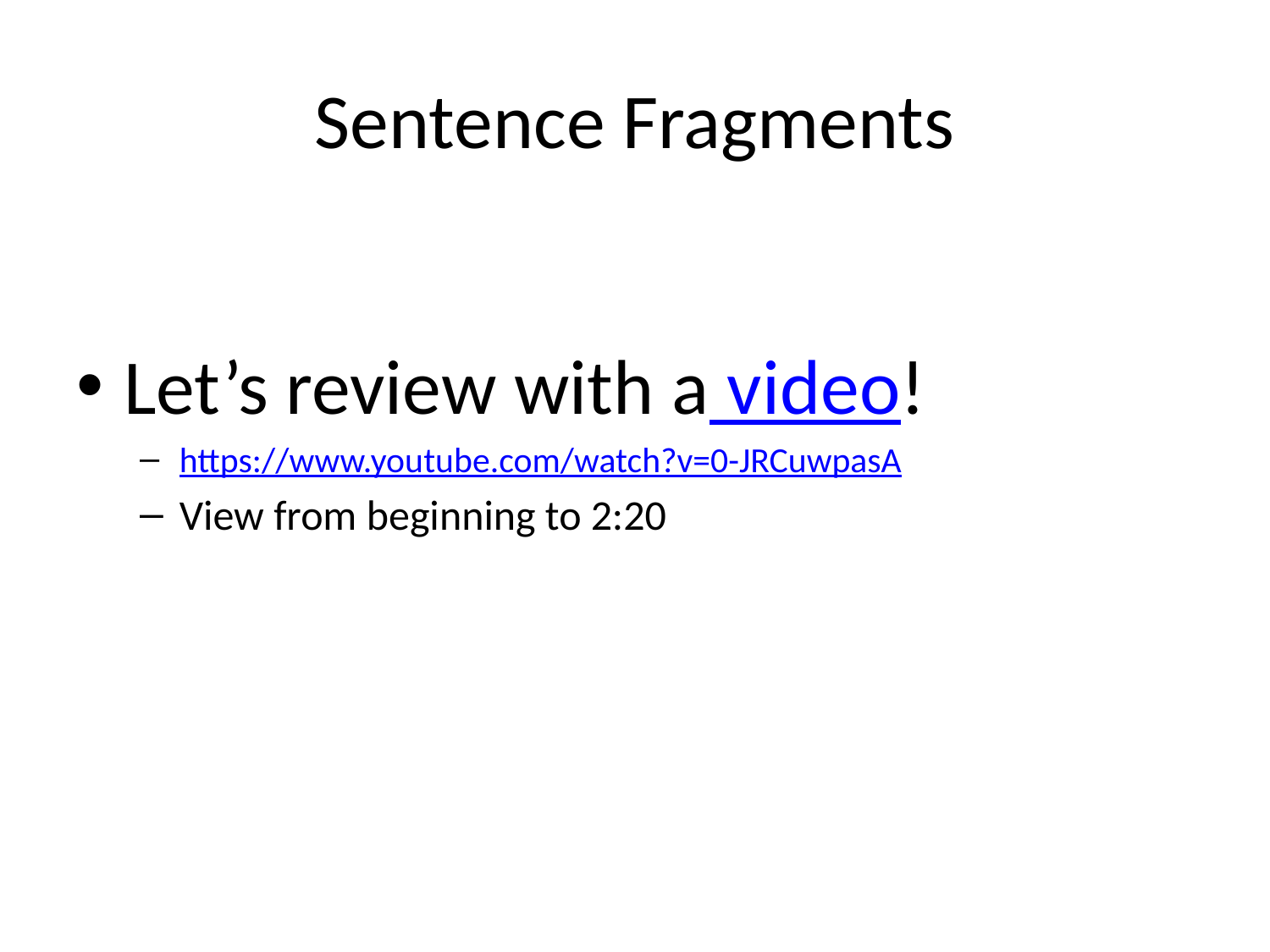

# Sentence Fragments

Let’s review with a video!
https://www.youtube.com/watch?v=0-JRCuwpasA
View from beginning to 2:20